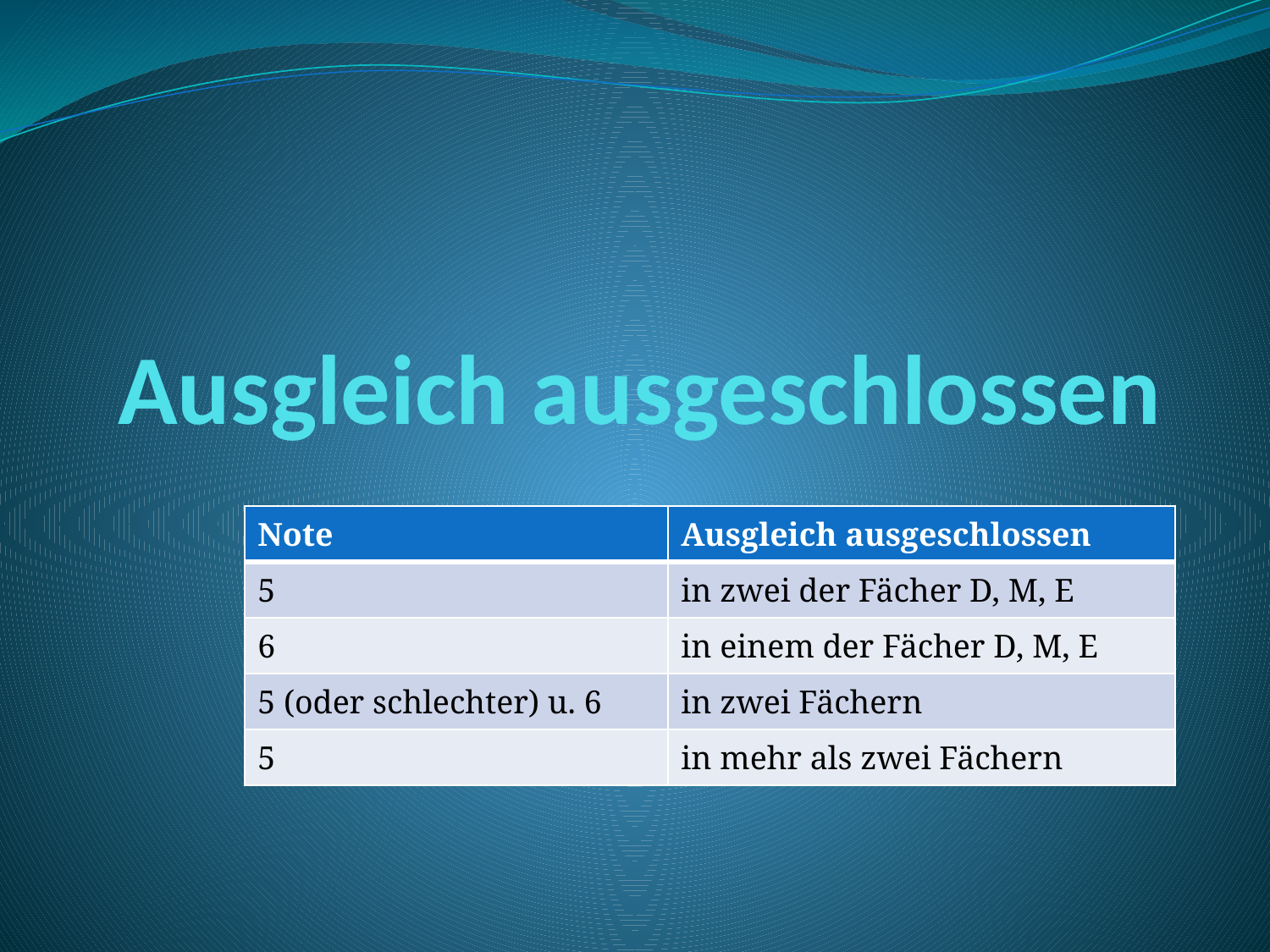

# Ausgleich ausgeschlossen

| Note | Ausgleich ausgeschlossen |
| --- | --- |
| 5 | in zwei der Fächer D, M, E |
| 6 | in einem der Fächer D, M, E |
| 5 (oder schlechter) u. 6 | in zwei Fächern |
| 5 | in mehr als zwei Fächern |